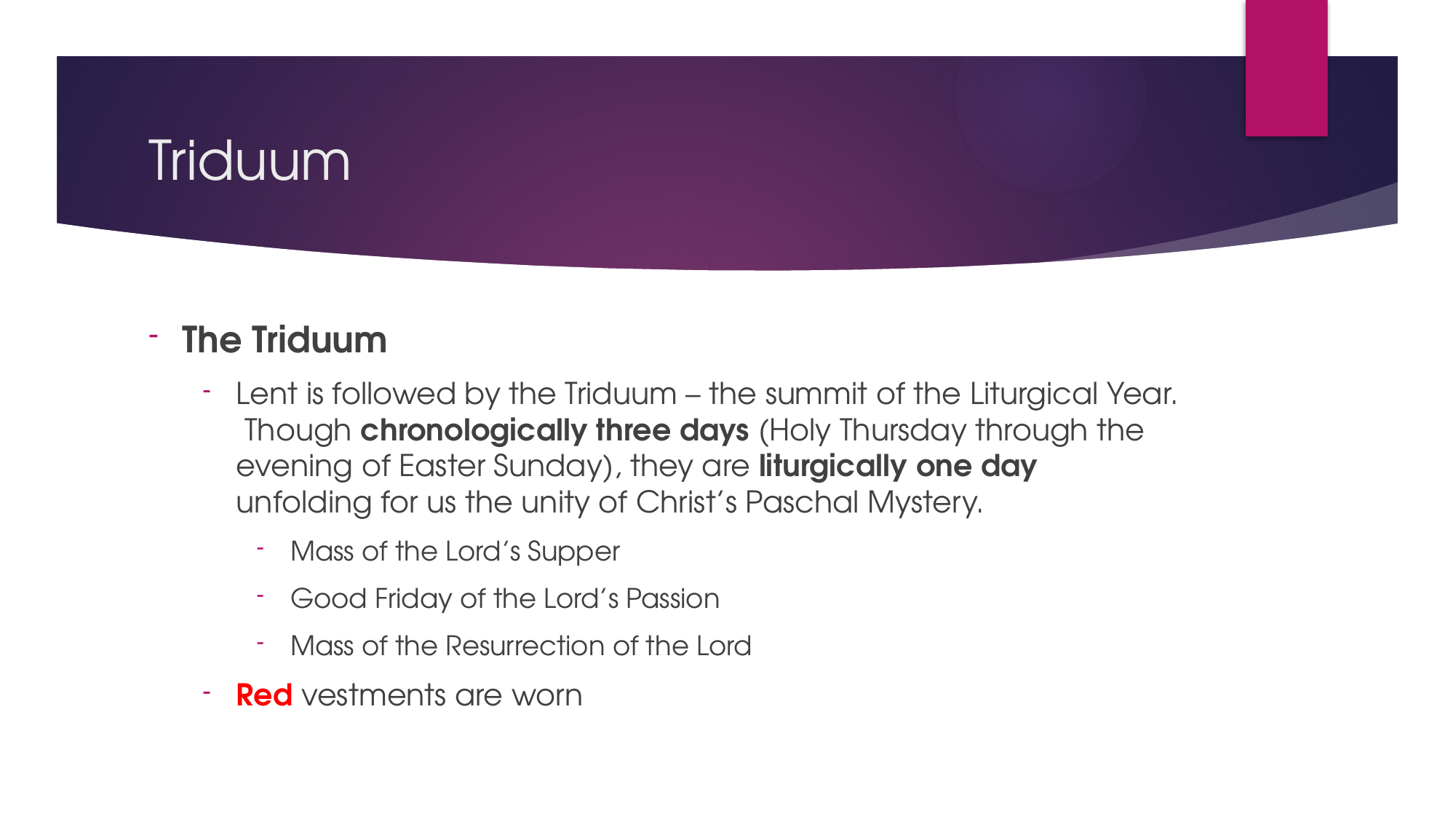

# Triduum
The Triduum
Lent is followed by the Triduum – the summit of the Liturgical Year.  Though chronologically three days (Holy Thursday through the evening of Easter Sunday), they are liturgically one day unfolding for us the unity of Christ’s Paschal Mystery.
Mass of the Lord’s Supper
Good Friday of the Lord’s Passion
Mass of the Resurrection of the Lord
Red vestments are worn